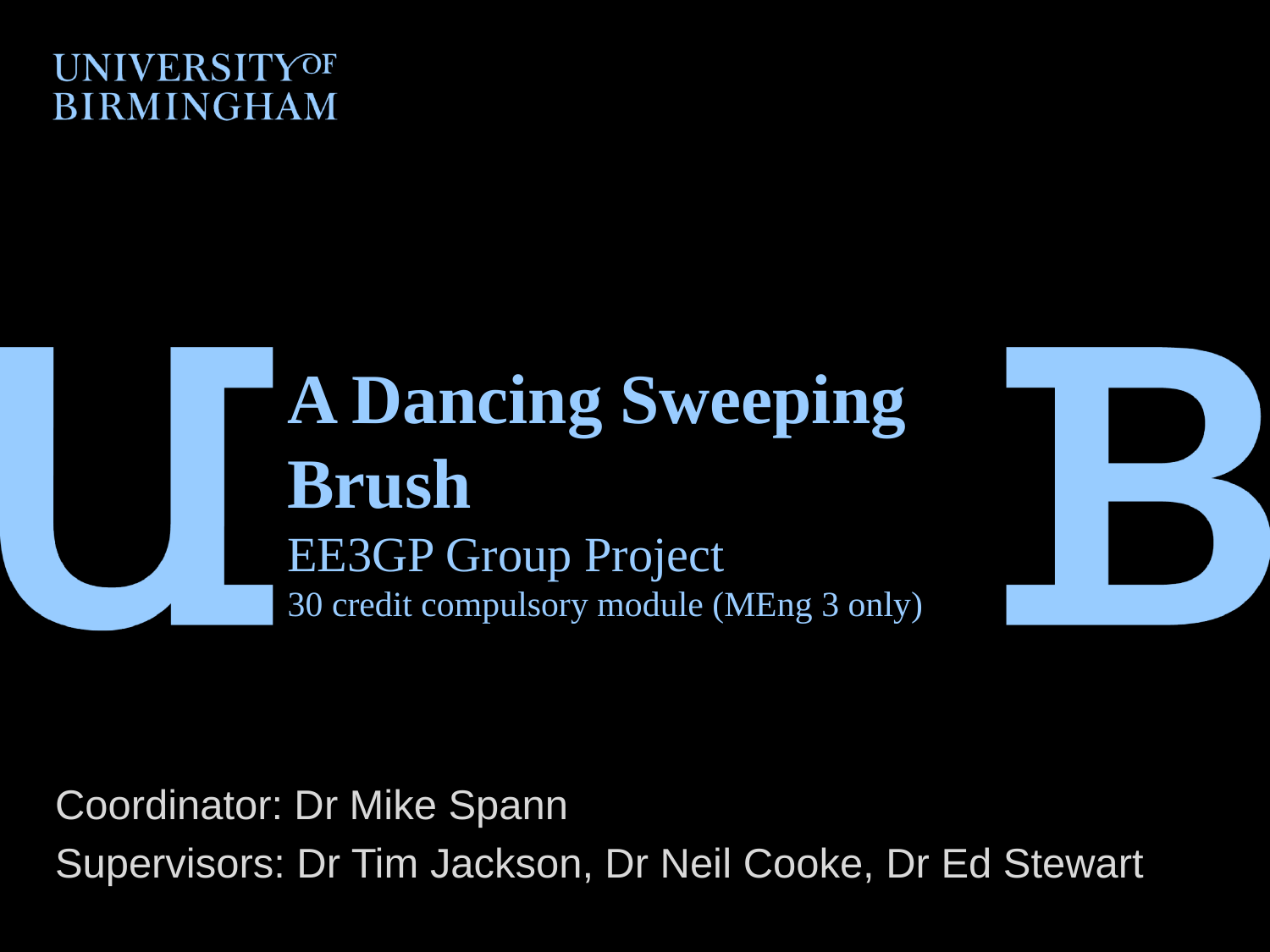

# A Dancing Sweeping Brush EE3GP Group Project 30 credit compulsory module (MEng 3 only)
Coordinator: Dr Mike Spann
Supervisors: Dr Tim Jackson, Dr Neil Cooke, Dr Ed Stewart